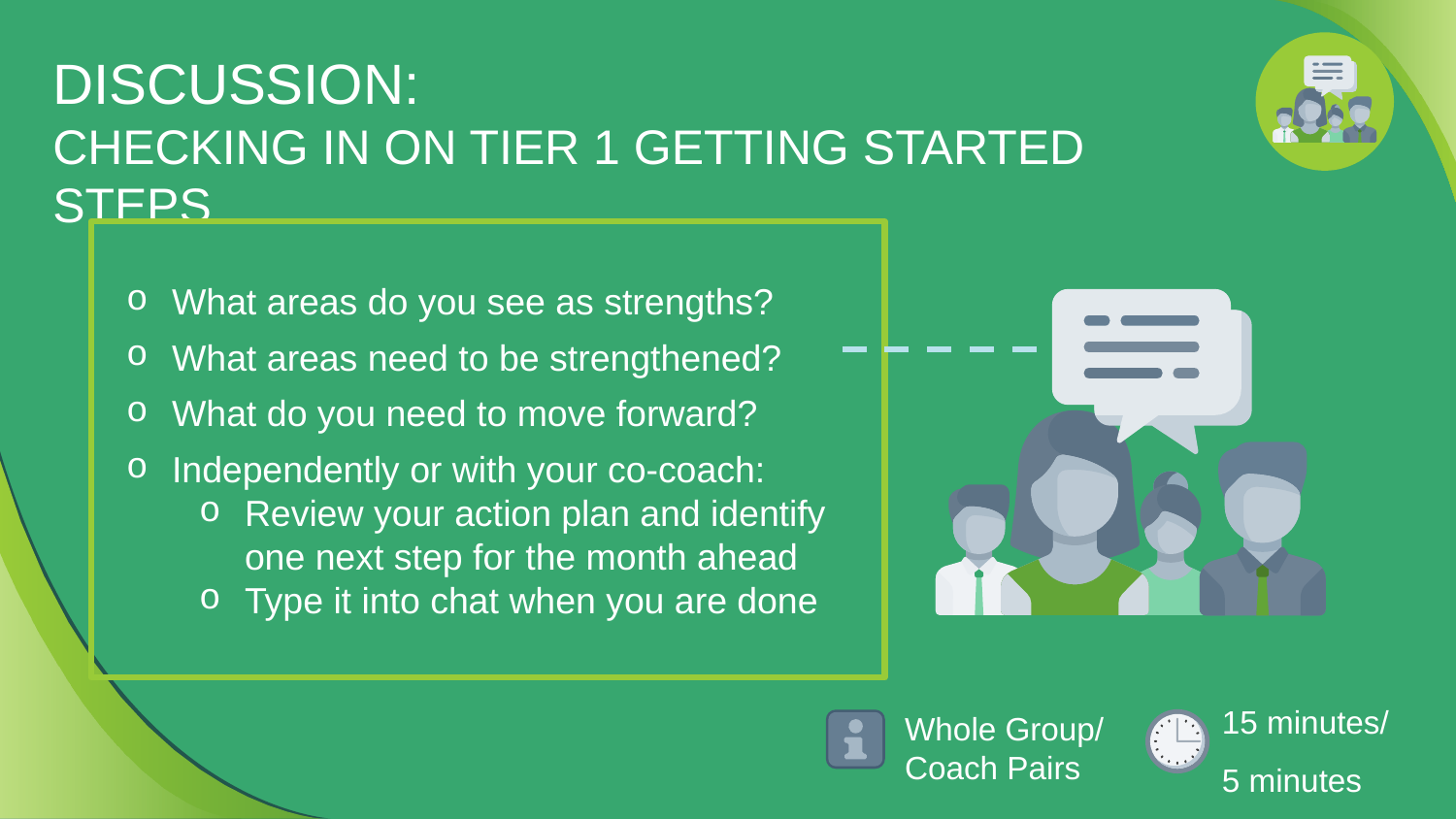

# DISCUSSION: CHECKING IN ON TIER 1 GETTING STARTED STEPS

What areas do you see as strengths?
What areas need to be strengthened?
What do you need to move forward?
Independently or with your co-coach:
Review your action plan and identify one next step for the month ahead
Type it into chat when you are done

15 minutes/ 5 minutes

Whole Group/ Coach Pairs